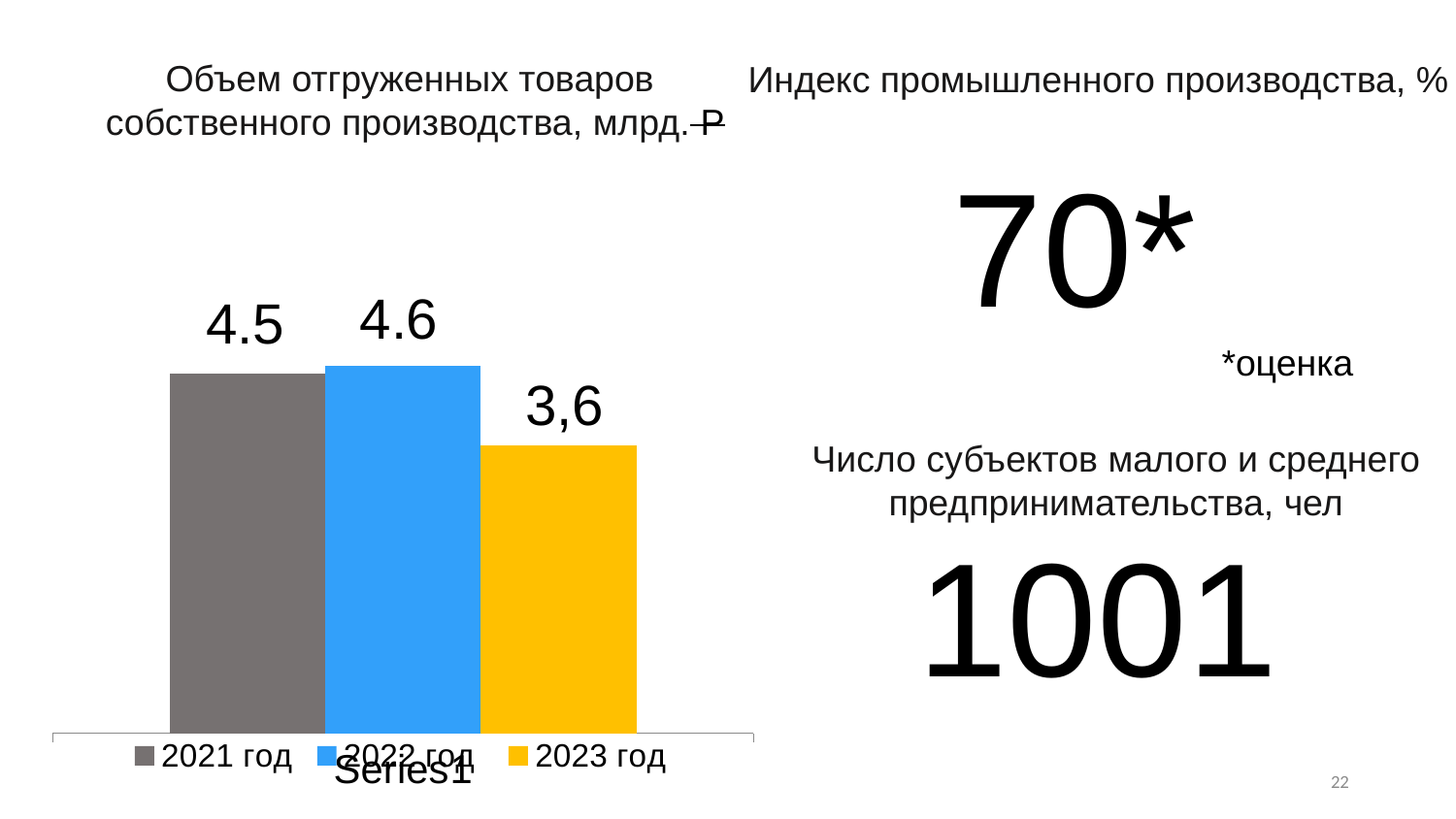

Объем отгруженных товаров
собственного производства, млрд. Р

Индекс промышленного производства, %

70*
*оценка

### Chart

| Category | 2021 год | 2022 год  | 2023 год |
|---|---|---|---|
|  | 4.5 | 4.6 | 3.6 |
Число субъектов малого и среднего
предпринимательства, чел
1001
22